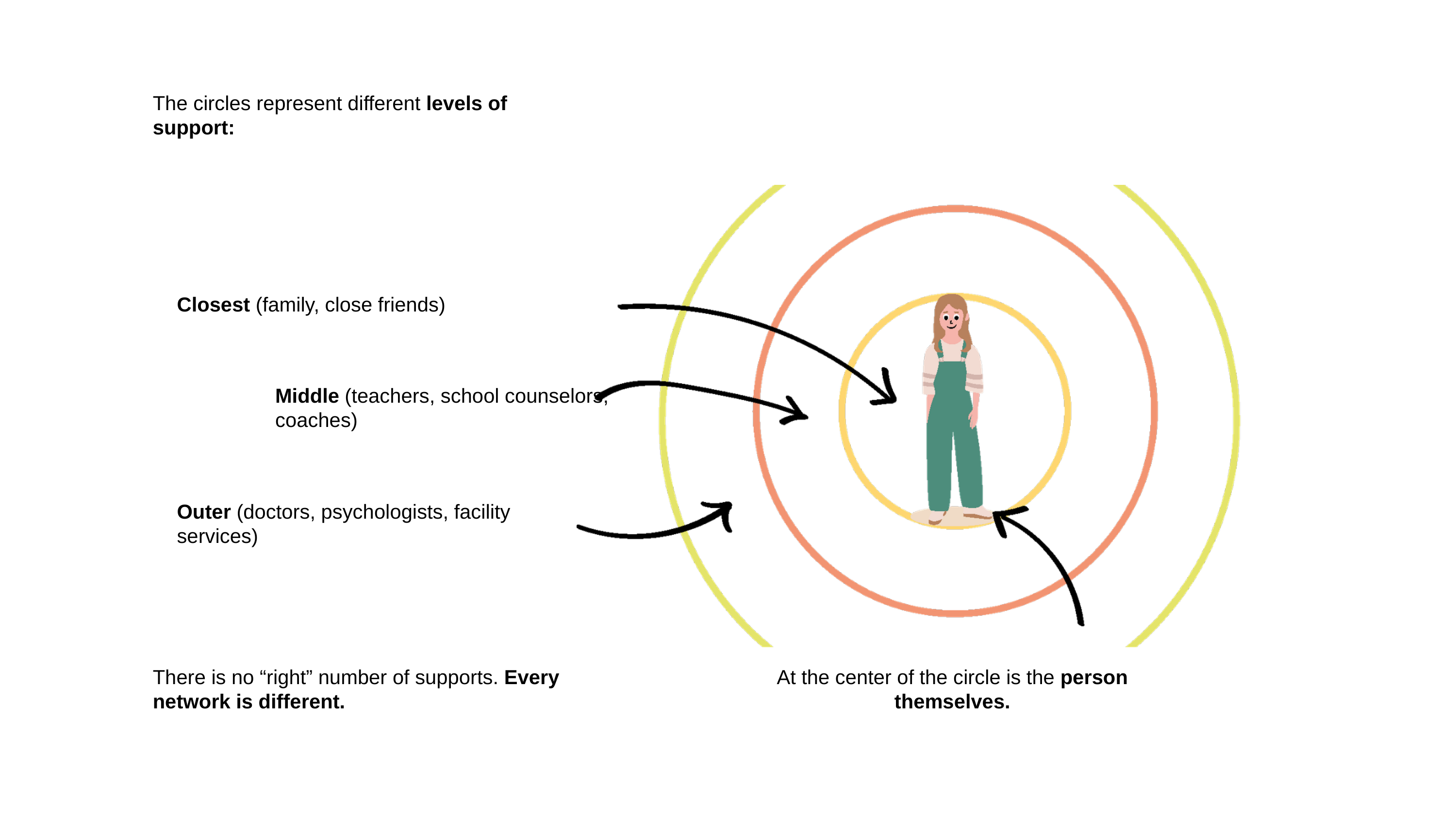

The circles represent different levels of support:

Closest (family, close friends)
Middle (teachers, school counselors, coaches)
Outer (doctors, psychologists, facility services)
There is no “right” number of supports. Every network is different.
At the center of the circle is the person themselves.